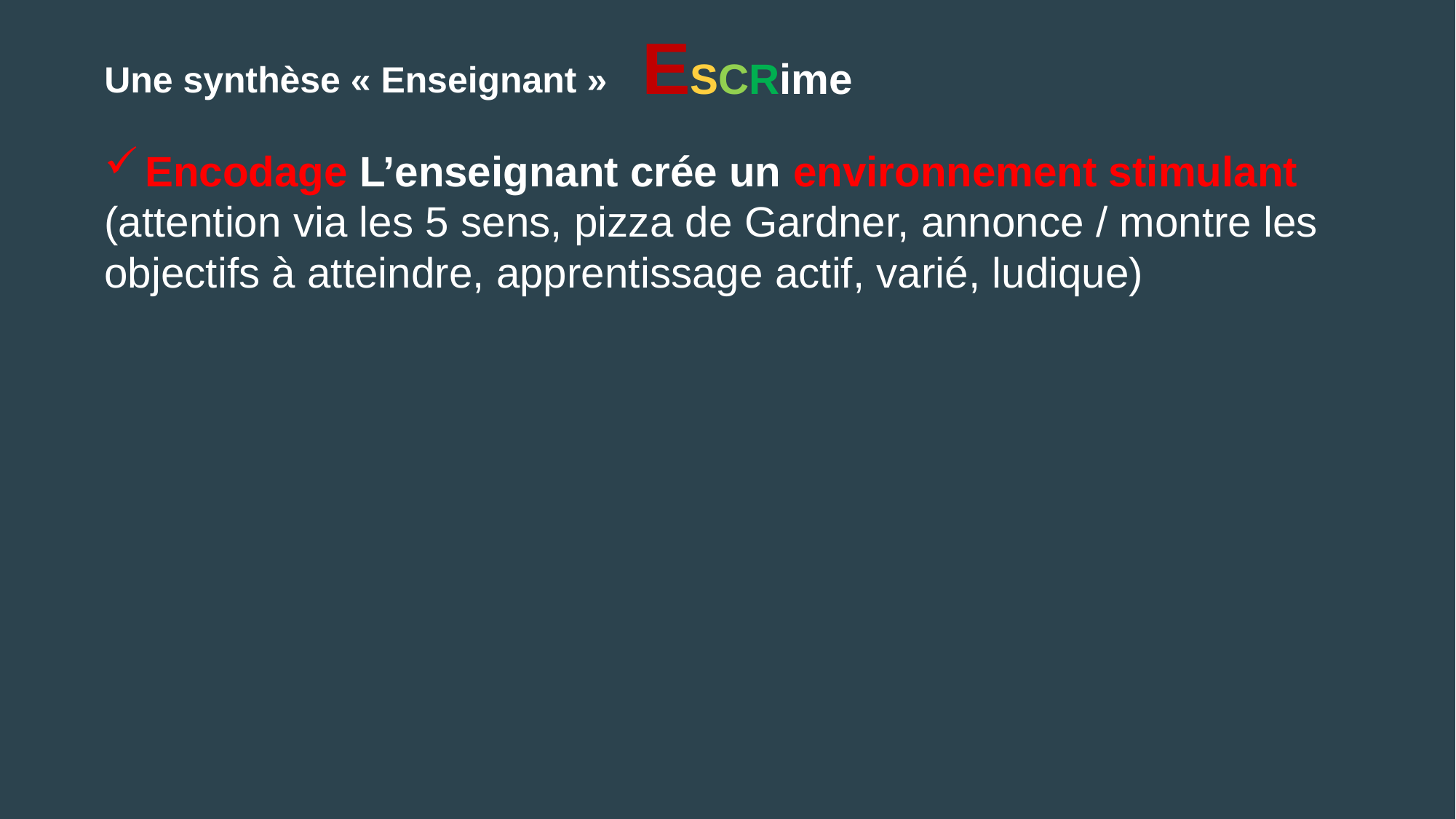

ESCRime
Une synthèse « Enseignant »

Encodage L’enseignant crée un environnement stimulant
(attention via les 5 sens, pizza de Gardner, annonce / montre les objectifs à atteindre, apprentissage actif, varié, ludique)